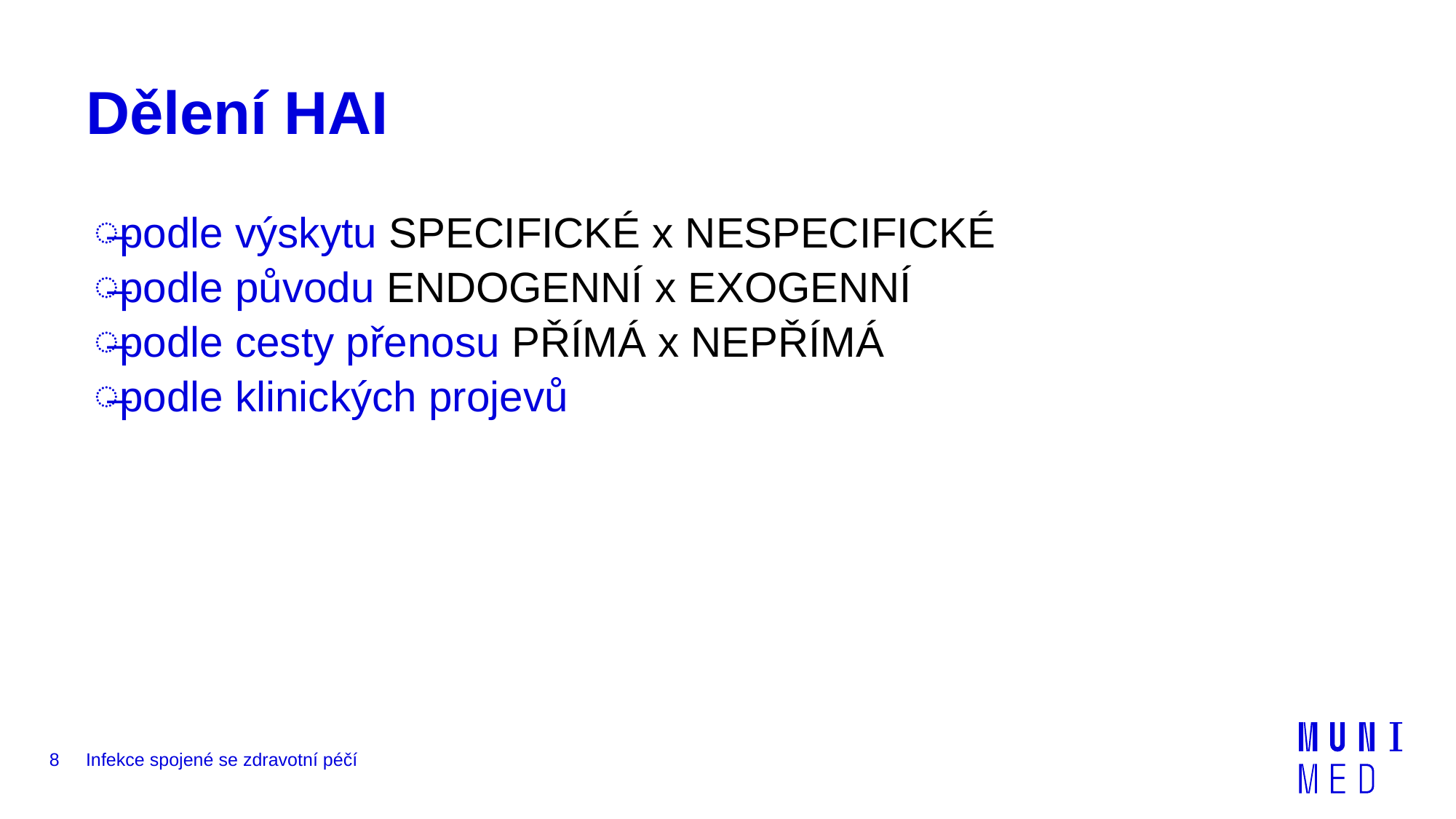

# Dělení HAI
podle výskytu SPECIFICKÉ x NESPECIFICKÉ
podle původu ENDOGENNÍ x EXOGENNÍ
podle cesty přenosu PŘÍMÁ x NEPŘÍMÁ
podle klinických projevů

8
Infekce spojené se zdravotní péčí